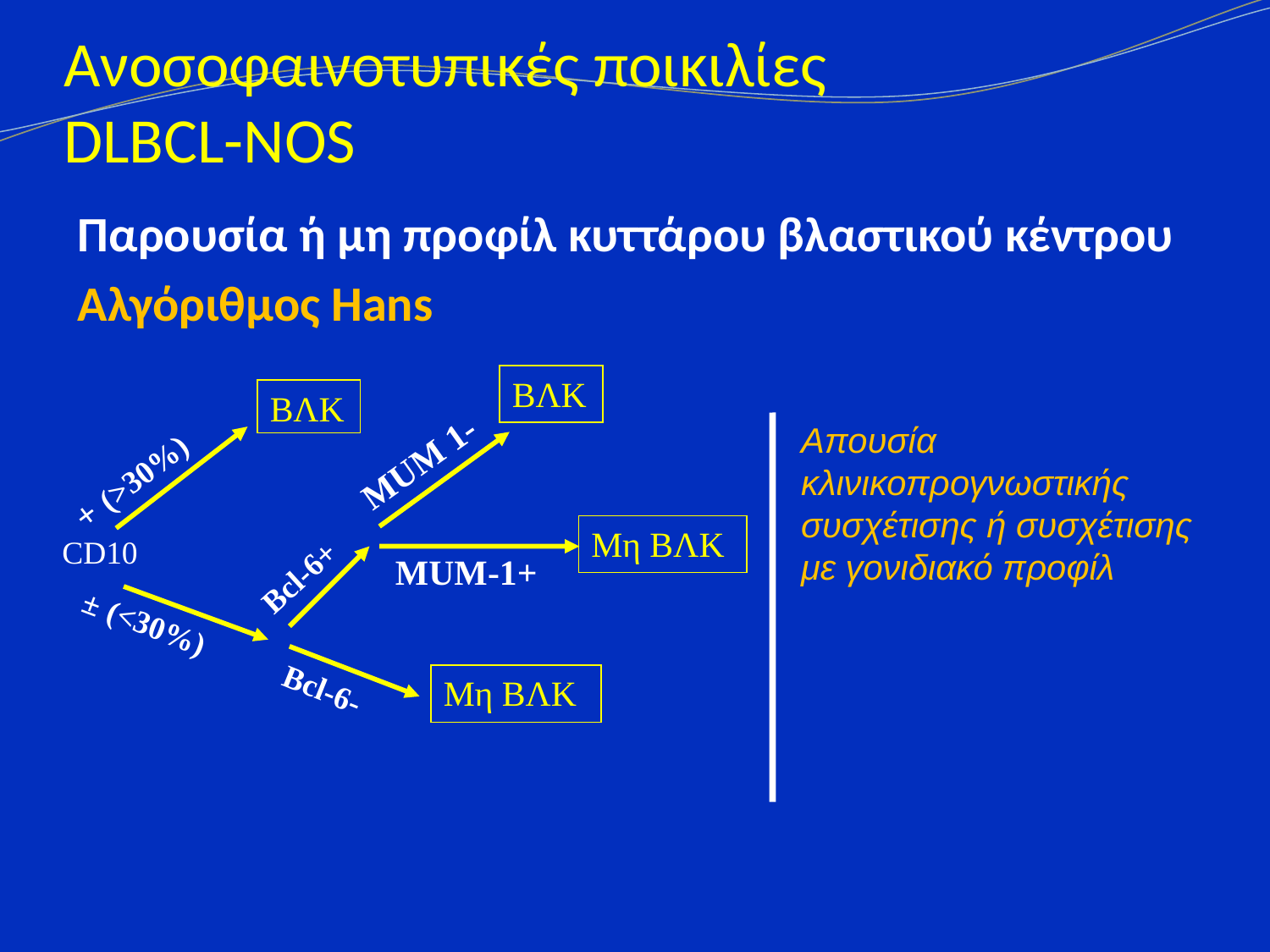

# Aνοσοφαινοτυπικές ποικιλίες DLBCL-NOS
Παρουσία ή μη προφίλ κυττάρου βλαστικού κέντρου
Αλγόριθμος Hans
ΒΛΚ
BΛΚ
	Απουσία κλινικοπρογνωστικής συσχέτισης ή συσχέτισης με γονιδιακό προφίλ

ΜUM 1-

+ (>30%)

Μη ΒΛΚ
CD10
Bcl-6+
ΜUM-1+

± (<30%)

Μη ΒΛΚ
Bcl-6-